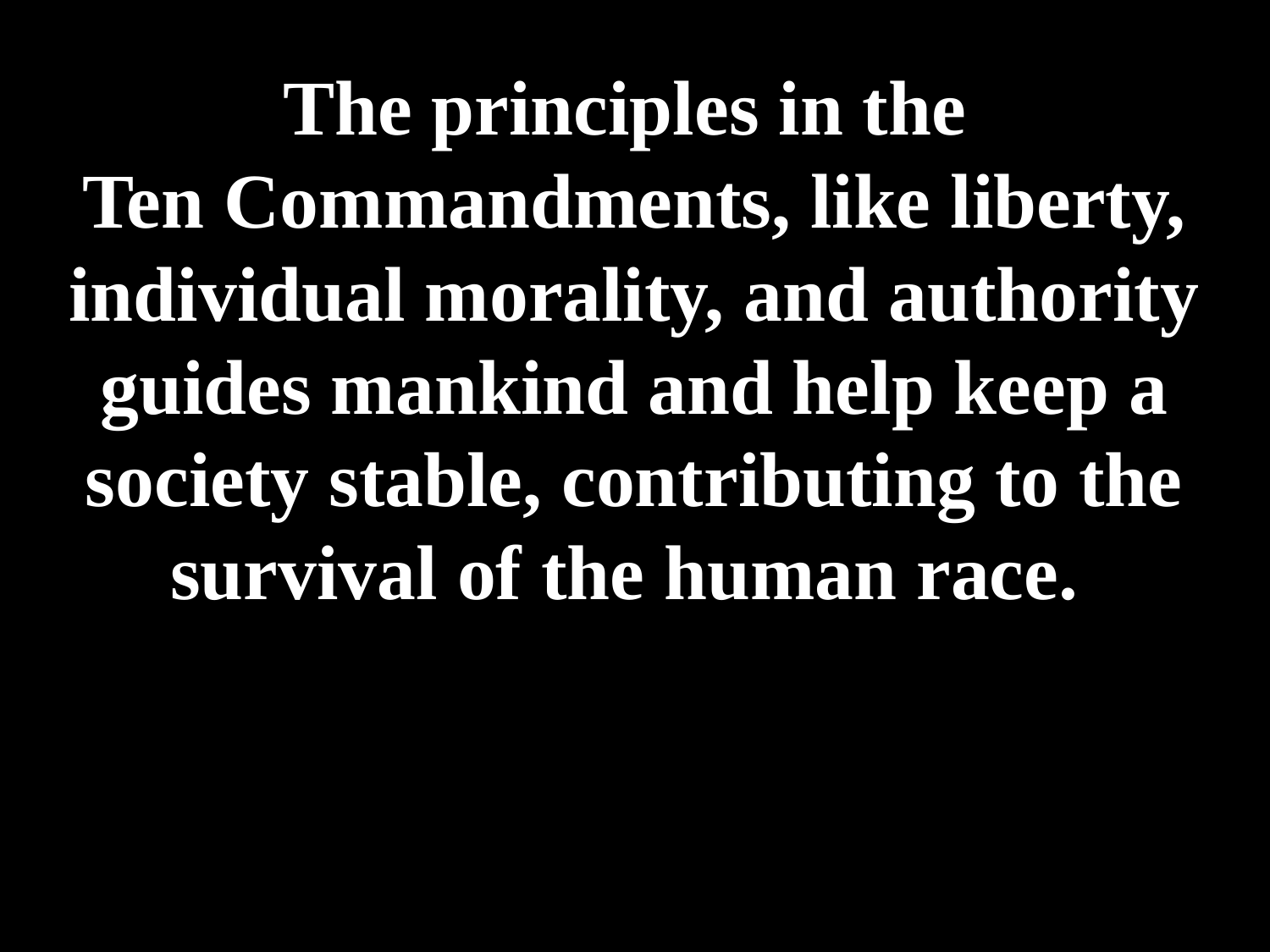

# The principles in the Ten Commandments, like liberty, individual morality, and authority guides mankind and help keep a society stable, contributing to the survival of the human race.